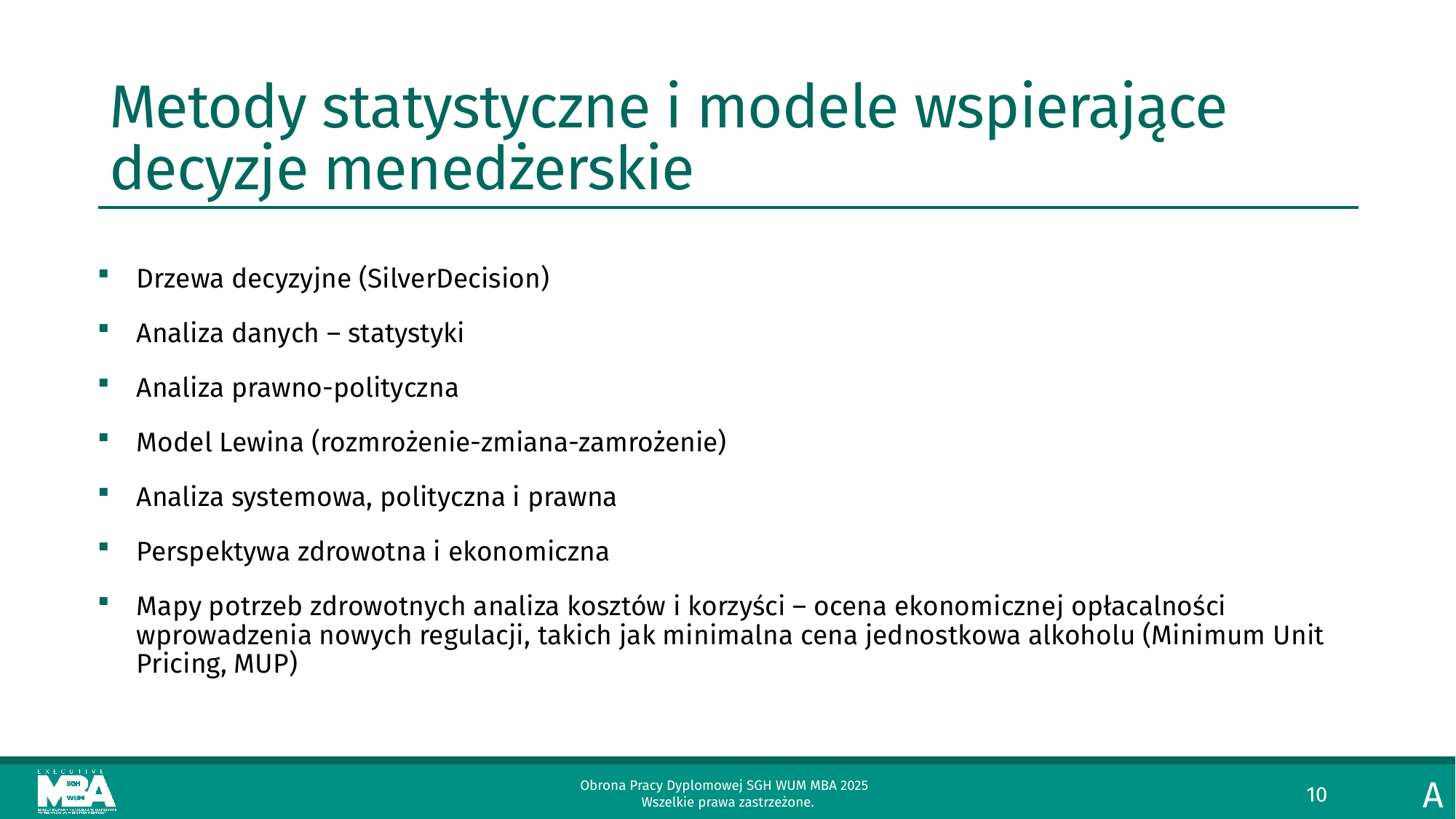

# Metody statystyczne i modele wspierające decyzje menedżerskie

Drzewa decyzyjne (SilverDecision)
Analiza danych – statystyki
Analiza prawno-polityczna
Model Lewina (rozmrożenie-zmiana-zamrożenie)
Analiza systemowa, polityczna i prawna
Perspektywa zdrowotna i ekonomiczna
Mapy potrzeb zdrowotnych analiza kosztów i korzyści – ocena ekonomicznej opłacalności wprowadzenia nowych regulacji, takich jak minimalna cena jednostkowa alkoholu (Minimum Unit Pricing, MUP)

A
Obrona Pracy Dyplomowej SGH WUM MBA 2025
Wszelkie prawa zastrzeżone.
10